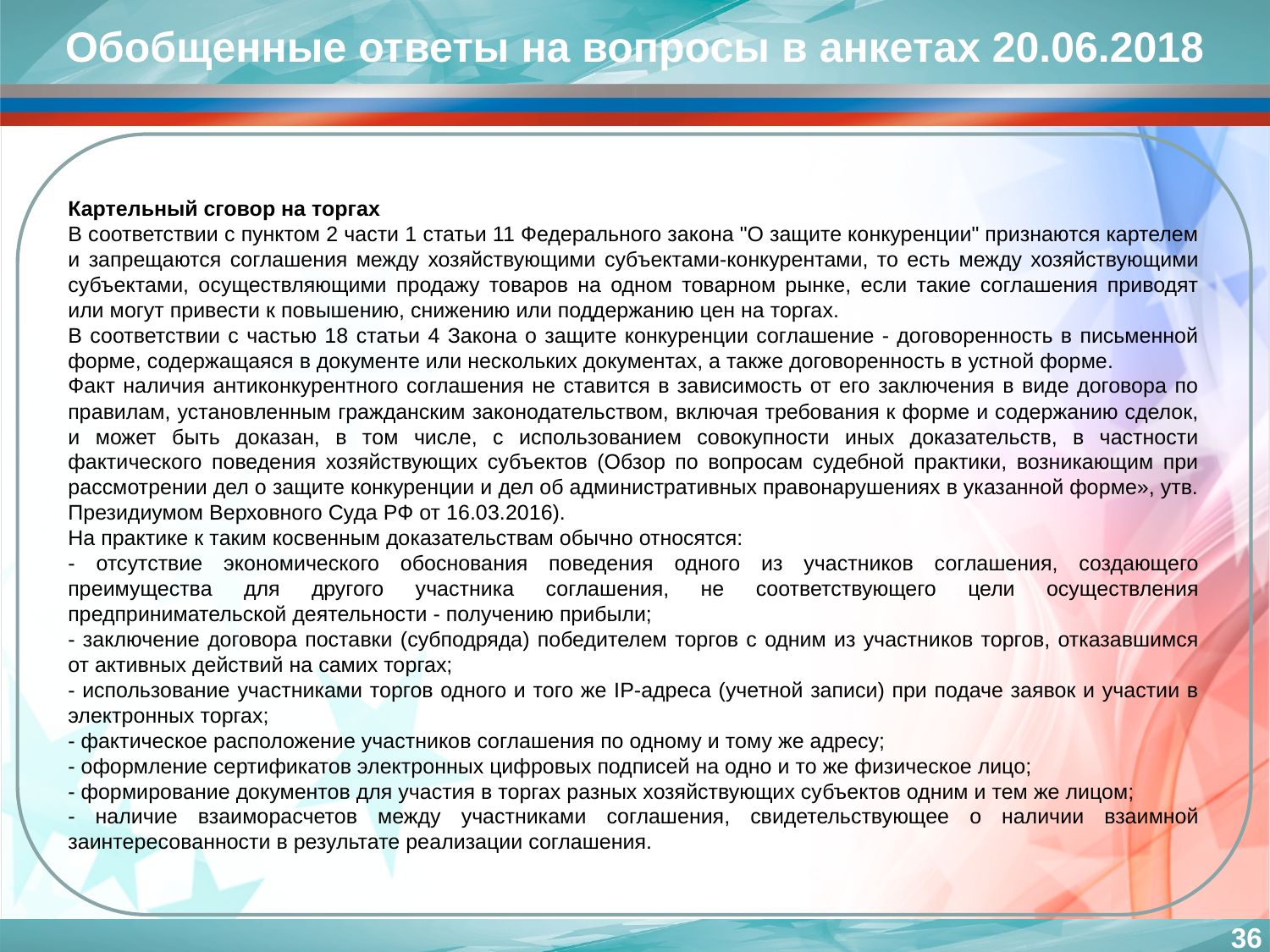

Обобщенные ответы на вопросы в анкетах 20.06.2018

Картельный сговор на торгах
В соответствии с пунктом 2 части 1 статьи 11 Федерального закона "О защите конкуренции" признаются картелем и запрещаются соглашения между хозяйствующими субъектами-конкурентами, то есть между хозяйствующими субъектами, осуществляющими продажу товаров на одном товарном рынке, если такие соглашения приводят или могут привести к повышению, снижению или поддержанию цен на торгах.
В соответствии с частью 18 статьи 4 Закона о защите конкуренции соглашение - договоренность в письменной форме, содержащаяся в документе или нескольких документах, а также договоренность в устной форме.
Факт наличия антиконкурентного соглашения не ставится в зависимость от его заключения в виде договора по правилам, установленным гражданским законодательством, включая требования к форме и содержанию сделок, и может быть доказан, в том числе, с использованием совокупности иных доказательств, в частности фактического поведения хозяйствующих субъектов (Обзор по вопросам судебной практики, возникающим при рассмотрении дел о защите конкуренции и дел об административных правонарушениях в указанной форме», утв. Президиумом Верховного Суда РФ от 16.03.2016).
На практике к таким косвенным доказательствам обычно относятся:
- отсутствие экономического обоснования поведения одного из участников соглашения, создающего преимущества для другого участника соглашения, не соответствующего цели осуществления предпринимательской деятельности - получению прибыли;
- заключение договора поставки (субподряда) победителем торгов с одним из участников торгов, отказавшимся от активных действий на самих торгах;
- использование участниками торгов одного и того же IP-адреса (учетной записи) при подаче заявок и участии в электронных торгах;
- фактическое расположение участников соглашения по одному и тому же адресу;
- оформление сертификатов электронных цифровых подписей на одно и то же физическое лицо;
- формирование документов для участия в торгах разных хозяйствующих субъектов одним и тем же лицом;
- наличие взаиморасчетов между участниками соглашения, свидетельствующее о наличии взаимной заинтересованности в результате реализации соглашения.
36